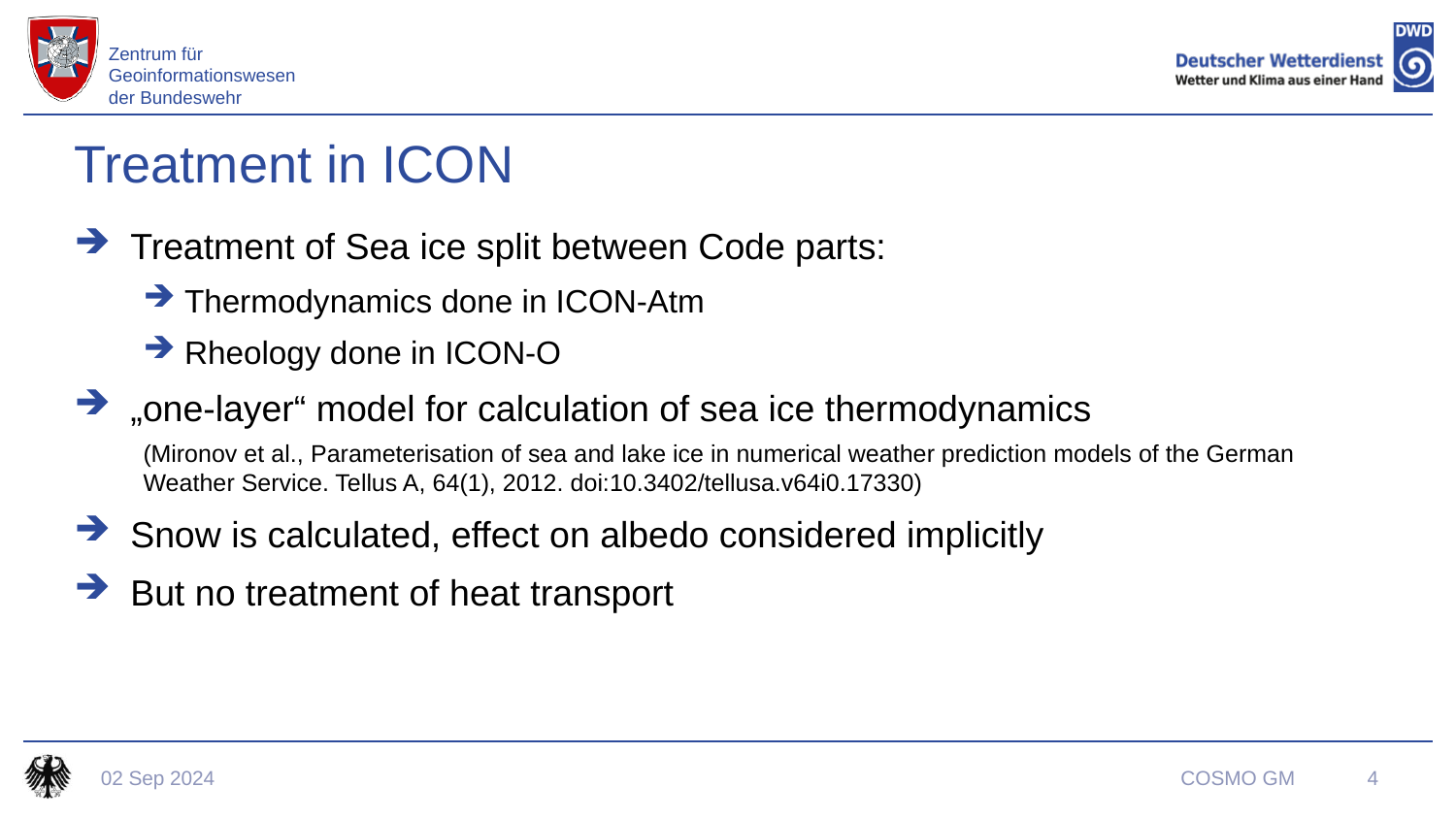

# Treatment in ICON
Treatment of Sea ice split between Code parts:
Thermodynamics done in ICON-Atm
Rheology done in ICON-O
„one-layer“ model for calculation of sea ice thermodynamics
(Mironov et al., Parameterisation of sea and lake ice in numerical weather prediction models of the German Weather Service. Tellus A, 64(1), 2012. doi:10.3402/tellusa.v64i0.17330)
Snow is calculated, effect on albedo considered implicitly
But no treatment of heat transport
02 Sep 2024
COSMO GM
4